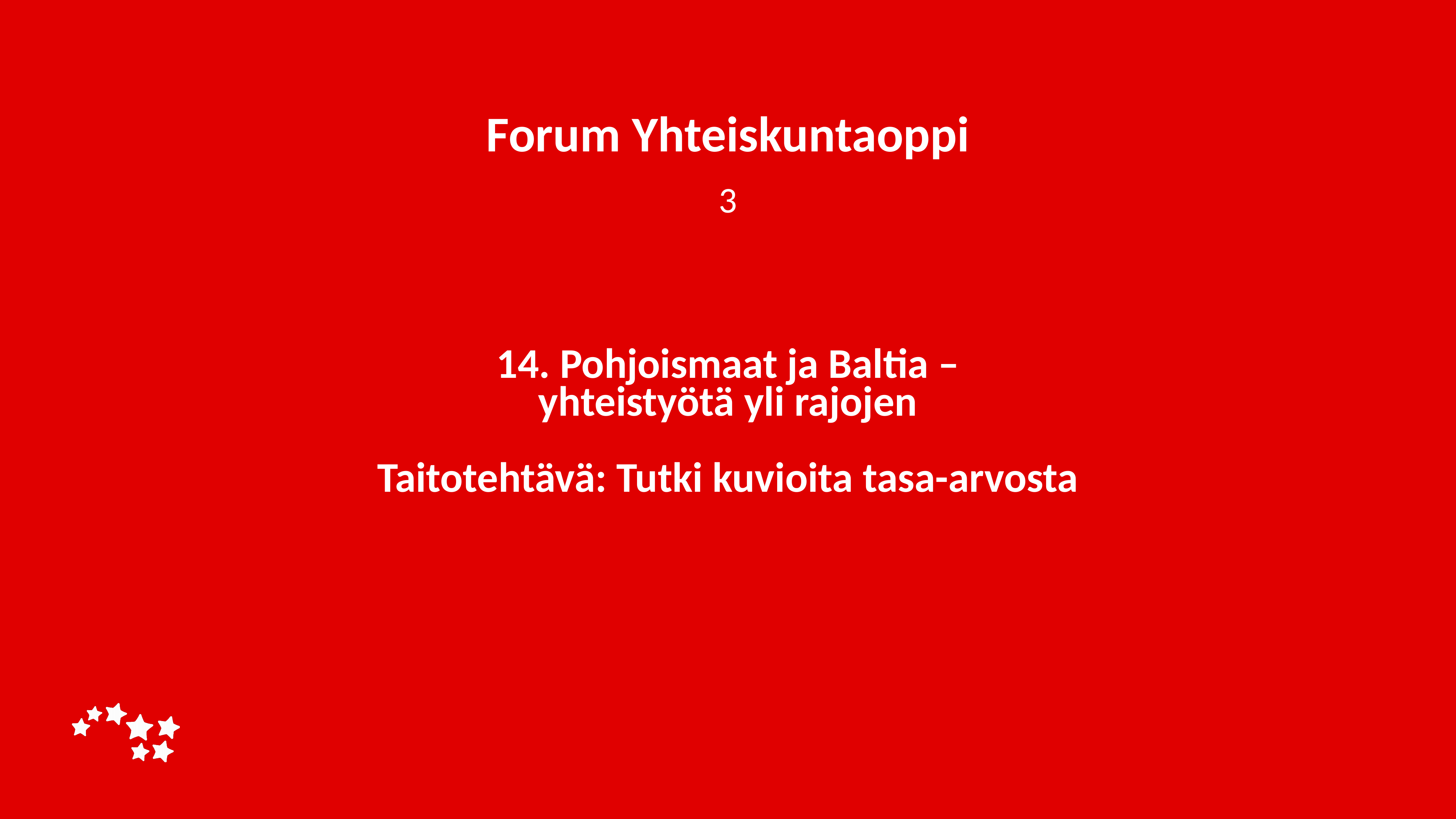

Forum Yhteiskuntaoppi
3
# 14. Pohjoismaat ja Baltia – yhteistyötä yli rajojen Taitotehtävä: Tutki kuvioita tasa-arvosta